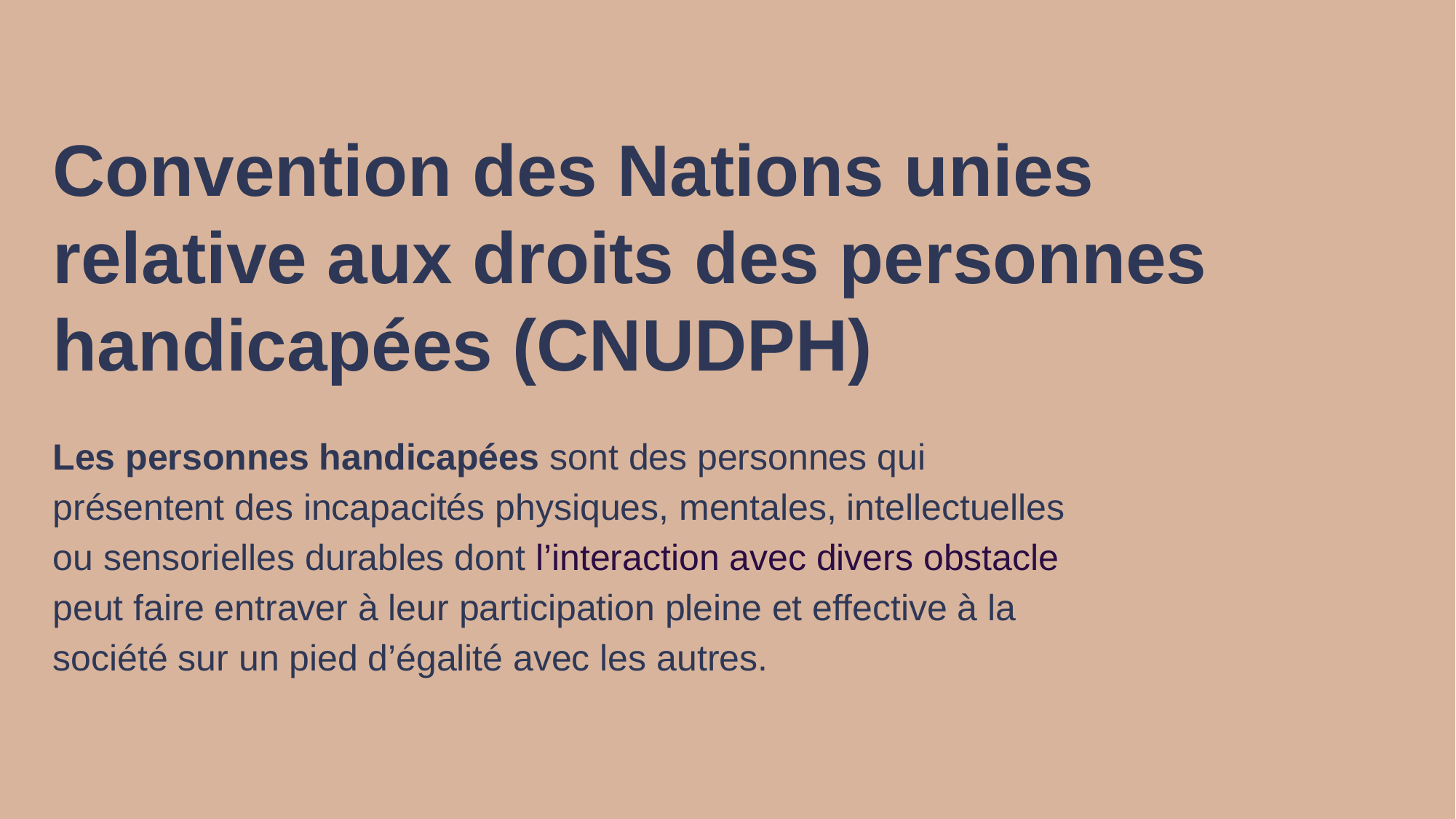

# Convention des Nations unies relative aux droits des personnes handicapées (CNUDPH)
Les personnes handicapées sont des personnes qui présentent des incapacités physiques, mentales, intellectuelles ou sensorielles durables dont l’interaction avec divers obstacle peut faire entraver à leur participation pleine et effective à la société sur un pied d’égalité avec les autres.